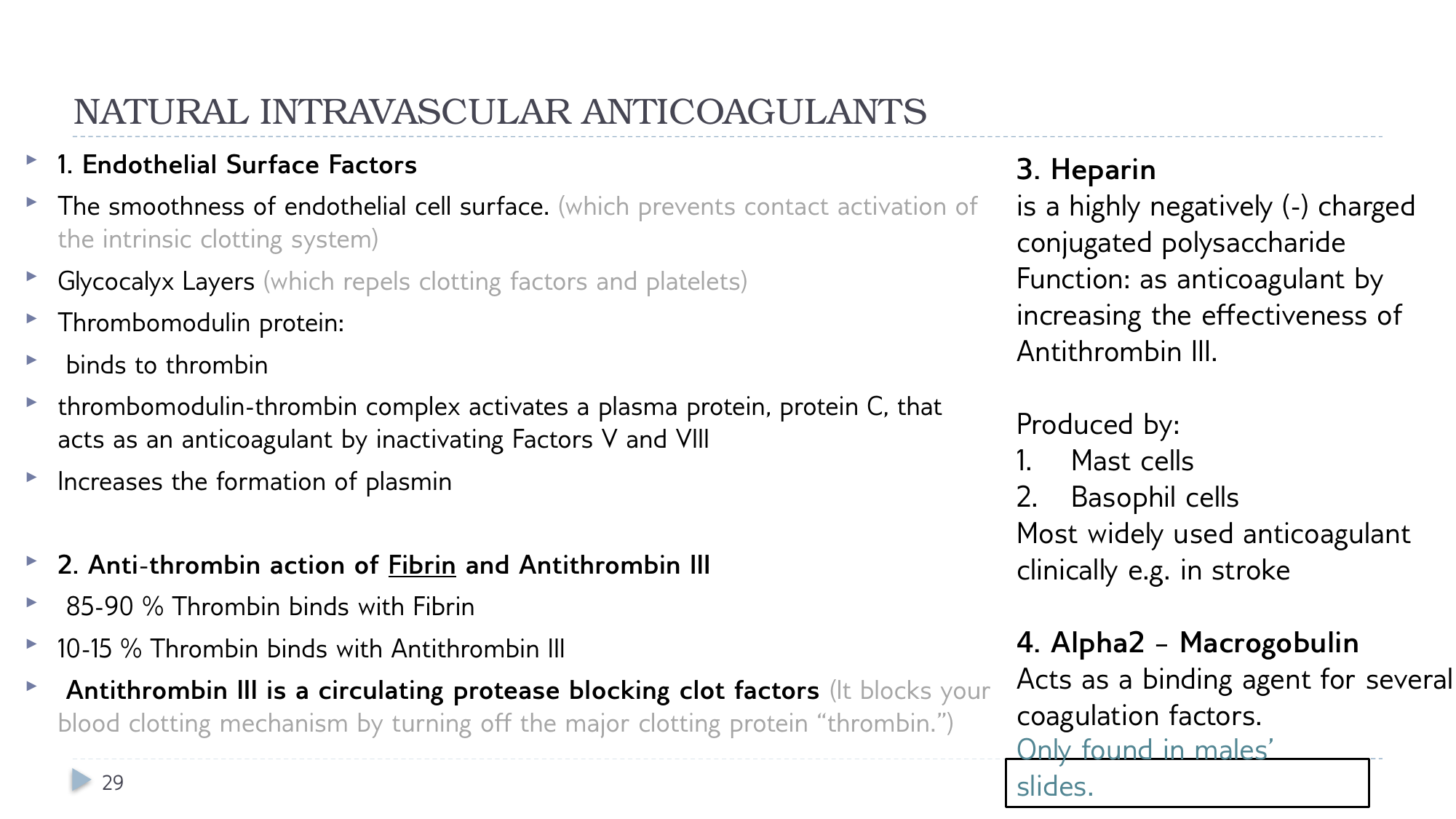

# NATURAL INTRAVASCULAR ANTICOAGULANTS
1. Endothelial Surface Factors
The smoothness of endothelial cell surface. (which prevents contact activation of the intrinsic clotting system)
Glycocalyx Layers (which repels clotting factors and platelets)
Thrombomodulin protein:
 binds to thrombin
thrombomodulin-thrombin complex activates a plasma protein, protein C, that acts as an anticoagulant by inactivating Factors V and VIII
Increases the formation of plasmin

2. Anti-thrombin action of Fibrin and Antithrombin III
 85-90 % Thrombin binds with Fibrin
10-15 % Thrombin binds with Antithrombin III
 Antithrombin III is a circulating protease blocking clot factors (It blocks your blood clotting mechanism by turning off the major clotting protein “thrombin.”)

3. Heparin
is a highly negatively (-) charged conjugated polysaccharide
Function: as anticoagulant by increasing the effectiveness of Antithrombin III.

Produced by:
Mast cells
Basophil cells
Most widely used anticoagulant clinically e.g. in stroke

4. Alpha2 – Macrogobulin
Acts as a binding agent for several coagulation factors.
Only found in males’ slides.
29